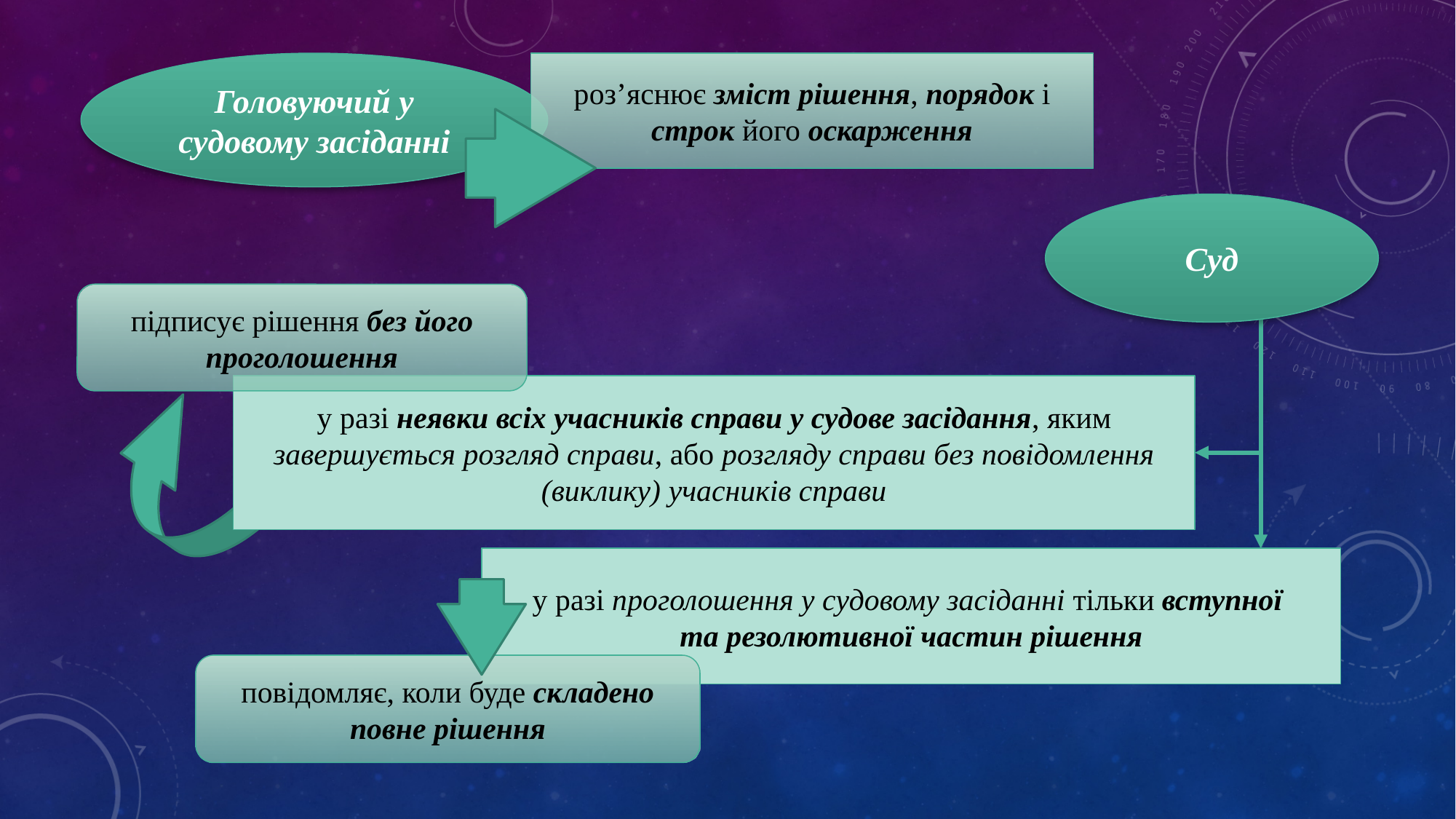

Головуючий у судовому засіданні
роз’яснює зміст рішення, порядок і строк його оскарження

Суд
підписує рішення без його проголошення
у разі неявки всіх учасників справи у судове засідання, яким завершується розгляд справи, або розгляду справи без повідомлення (виклику) учасників справи

у разі проголошення у судовому засіданні тільки вступної
та резолютивної частин рішення

повідомляє, коли буде складено повне рішення